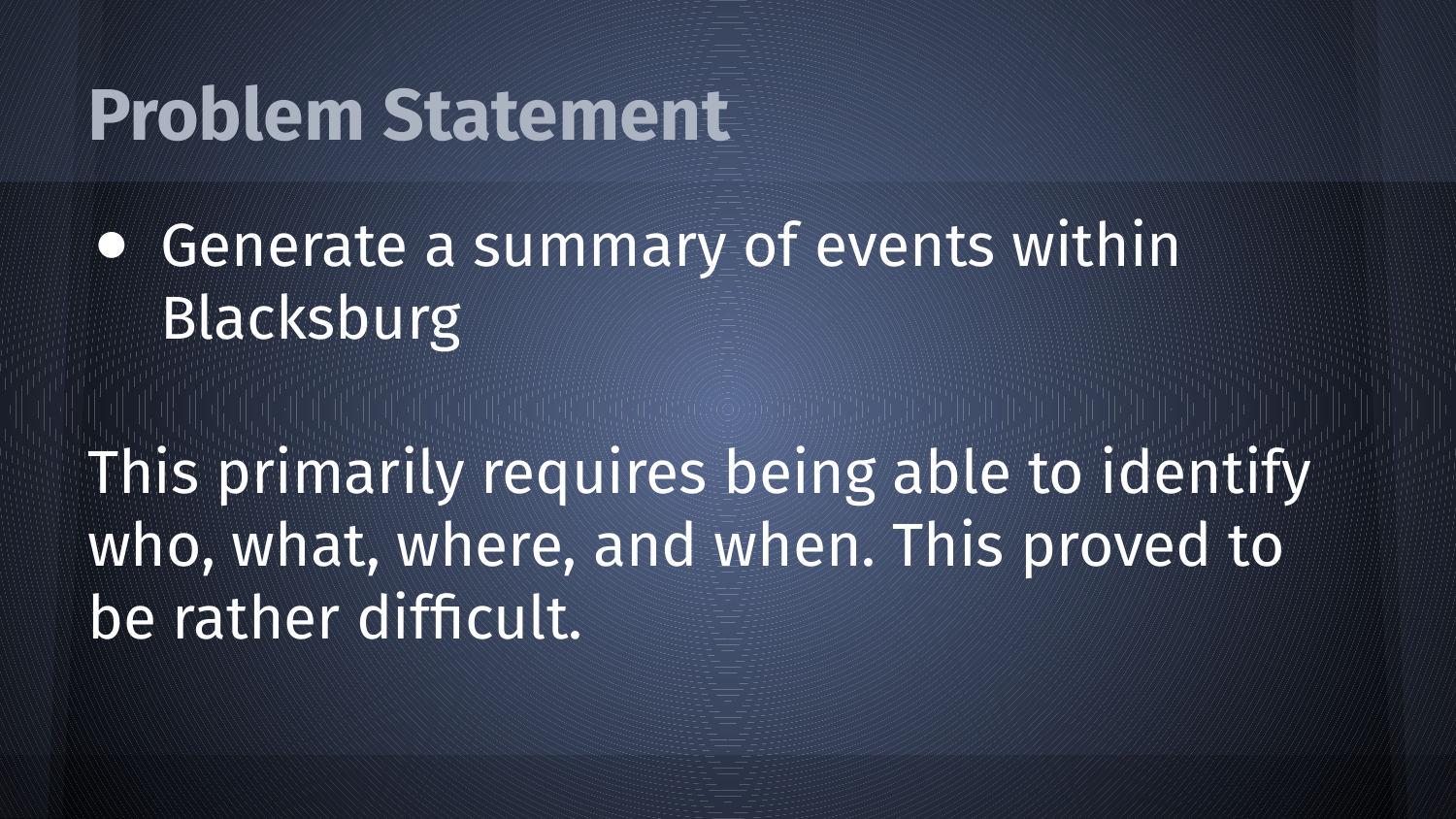

# Problem Statement
Generate a summary of events within Blacksburg
This primarily requires being able to identify who, what, where, and when. This proved to be rather difficult.